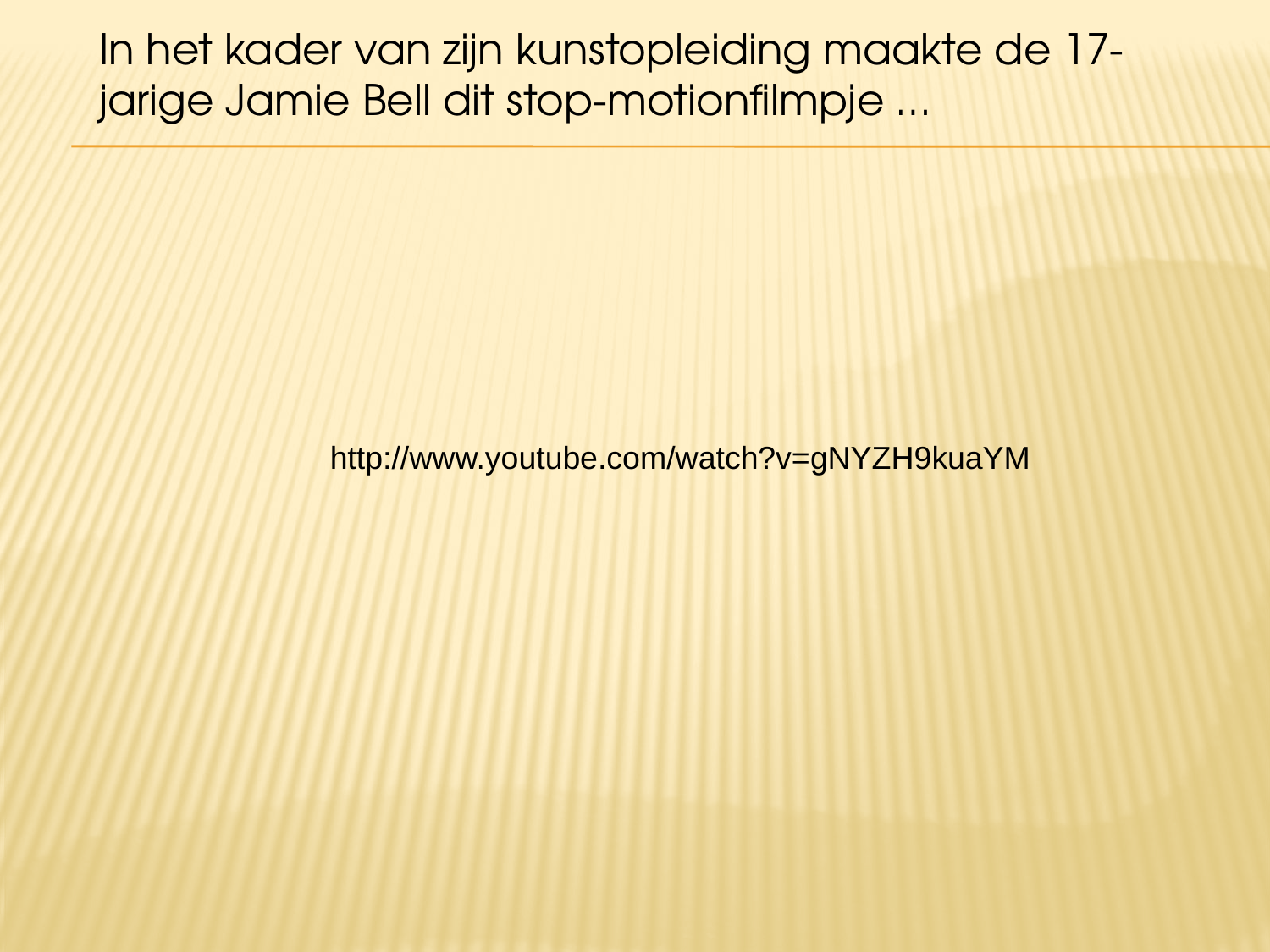

In het kader van zijn kunstopleiding maakte de 17-jarige Jamie Bell dit stop-motionfilmpje …
http://www.youtube.com/watch?v=gNYZH9kuaYM